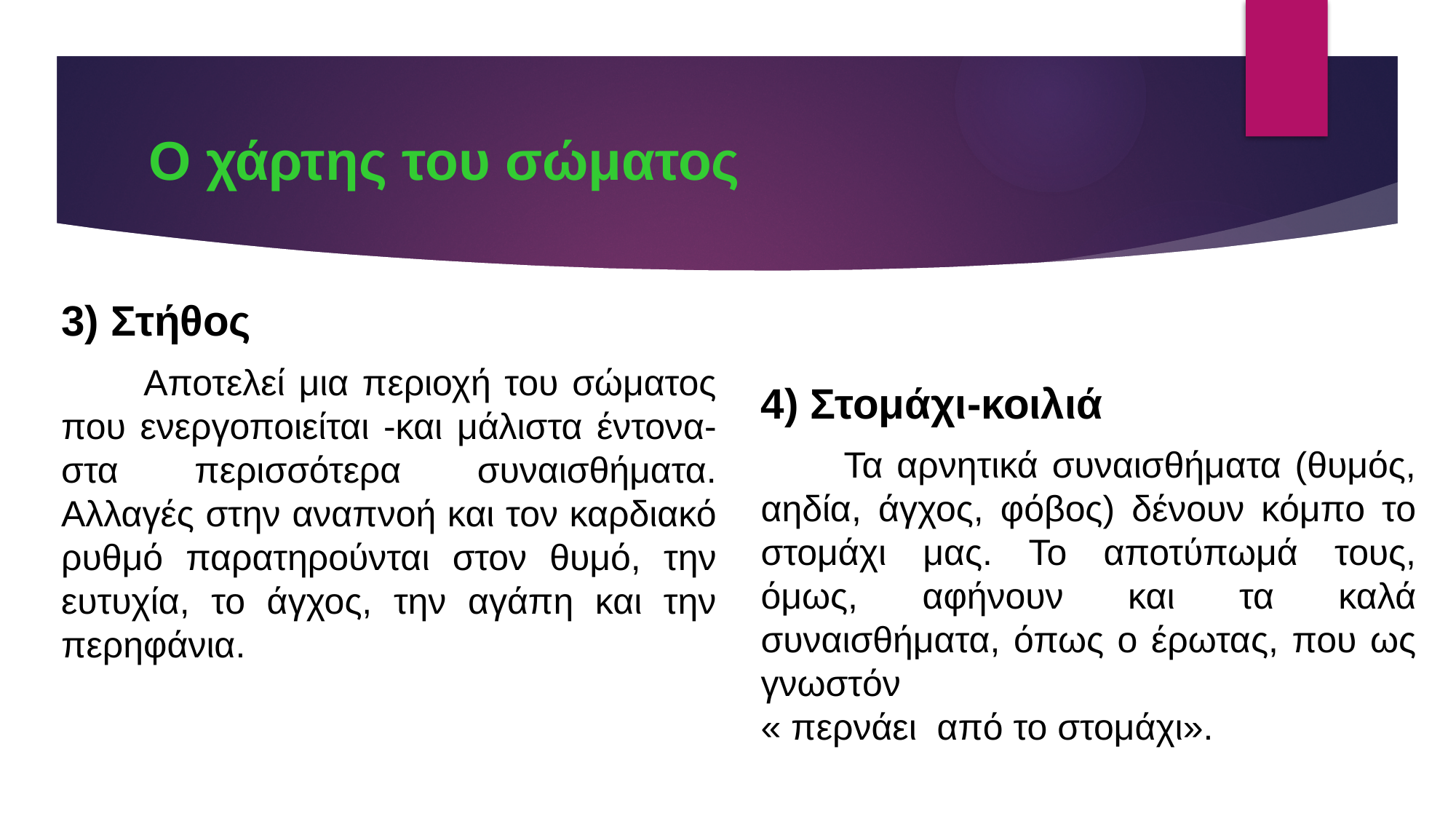

# Ο χάρτης του σώματος
3) Στήθος

      Αποτελεί μια περιοχή του σώματος που ενεργοποιείται -και μάλιστα έντονα- στα περισσότερα συναισθήματα. Αλλαγές στην αναπνοή και τον καρδιακό ρυθμό παρατηρούνται στον θυμό, την ευτυχία, το άγχος, την αγάπη και την περηφάνια.
4) Στομάχι-κοιλιά

      Τα αρνητικά συναισθήματα (θυμός, αηδία, άγχος, φόβος) δένουν κόμπο το στομάχι μας. Το αποτύπωμά τους, όμως, αφήνουν και τα καλά συναισθήματα, όπως ο έρωτας, που ως γνωστόν
« περνάει  από το στομάχι».